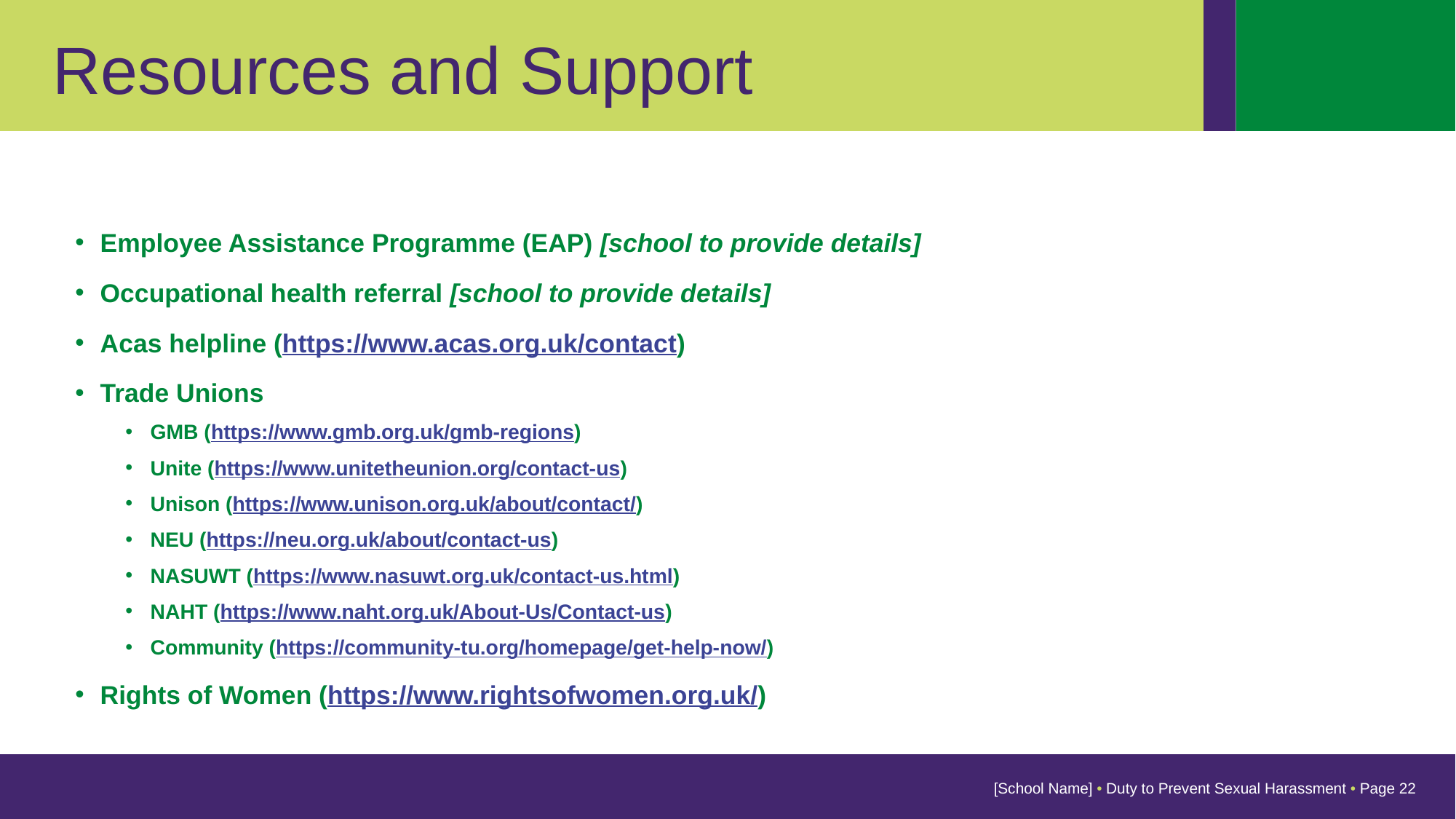

Resources and Support
Employee Assistance Programme (EAP) [school to provide details]
Occupational health referral [school to provide details]
Acas helpline (https://www.acas.org.uk/contact)
Trade Unions
GMB (https://www.gmb.org.uk/gmb-regions)
Unite (https://www.unitetheunion.org/contact-us)
Unison (https://www.unison.org.uk/about/contact/)
NEU (https://neu.org.uk/about/contact-us)
NASUWT (https://www.nasuwt.org.uk/contact-us.html)
NAHT (https://www.naht.org.uk/About-Us/Contact-us)
Community (https://community-tu.org/homepage/get-help-now/)
Rights of Women (https://www.rightsofwomen.org.uk/)
[School Name] • Duty to Prevent Sexual Harassment • Page 22